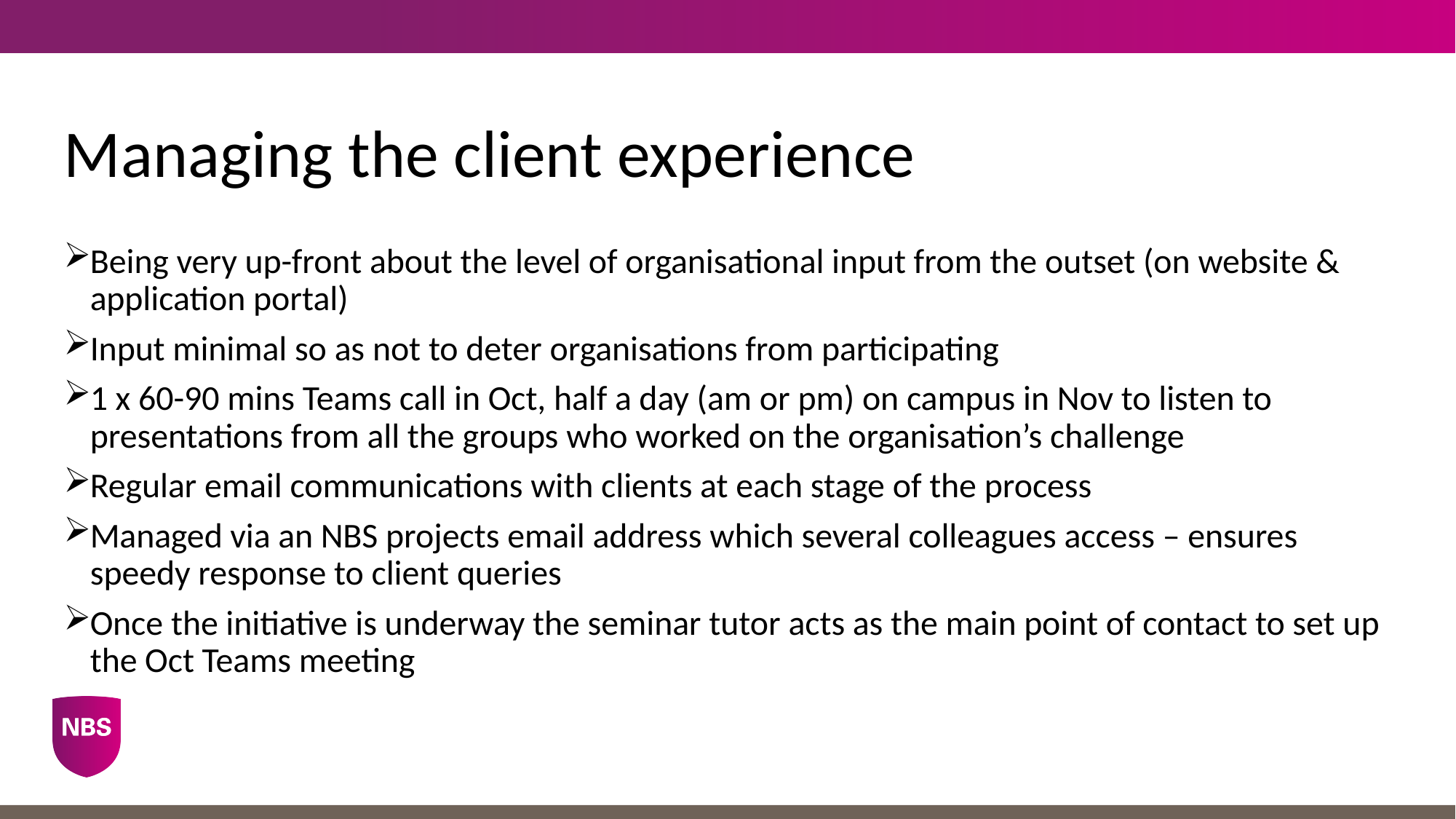

# Managing the client experience
Being very up-front about the level of organisational input from the outset (on website & application portal)
Input minimal so as not to deter organisations from participating
1 x 60-90 mins Teams call in Oct, half a day (am or pm) on campus in Nov to listen to presentations from all the groups who worked on the organisation’s challenge
Regular email communications with clients at each stage of the process
Managed via an NBS projects email address which several colleagues access – ensures speedy response to client queries
Once the initiative is underway the seminar tutor acts as the main point of contact to set up the Oct Teams meeting